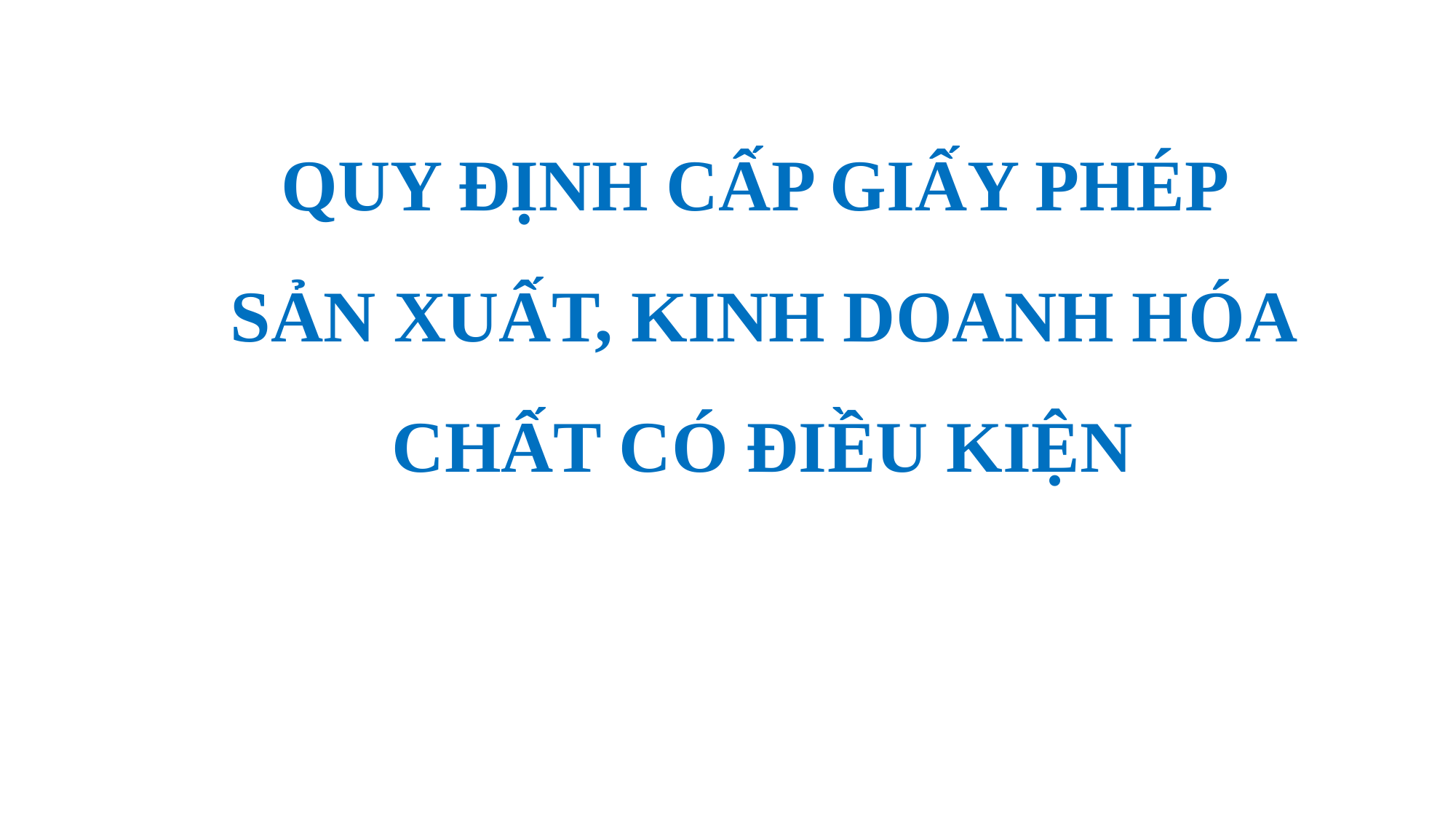

QUY ĐỊNH CẤP GIẤY PHÉP
SẢN XUẤT, KINH DOANH HÓA CHẤT CÓ ĐIỀU KIỆN